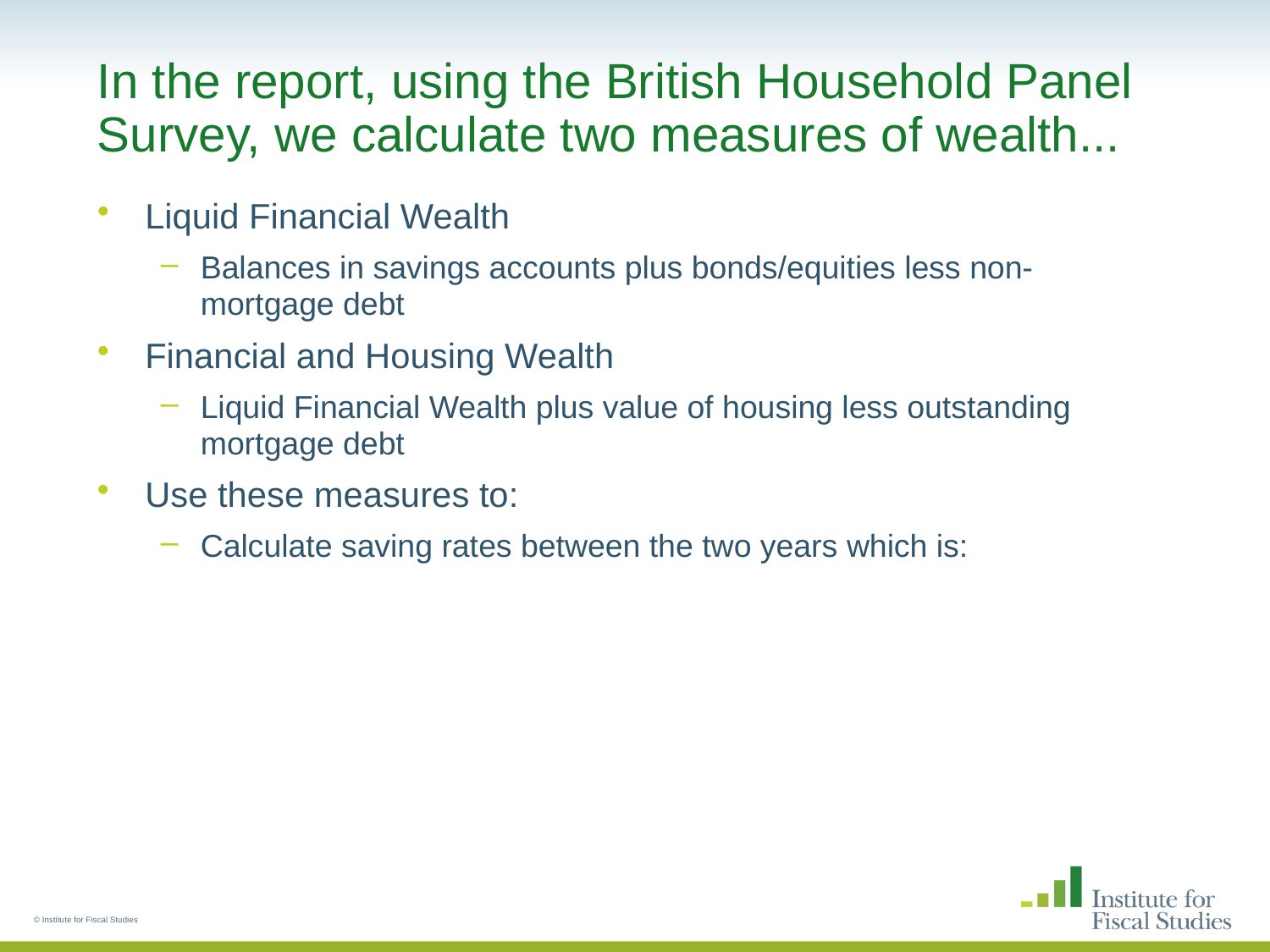

# In the report, using the British Household Panel Survey, we calculate two measures of wealth...
Liquid Financial Wealth
Balances in savings accounts plus bonds/equities less non-mortgage debt
Financial and Housing Wealth
Liquid Financial Wealth plus value of housing less outstanding mortgage debt
Use these measures to:
Calculate saving rates between the two years which is:

© Institute for Fiscal Studies